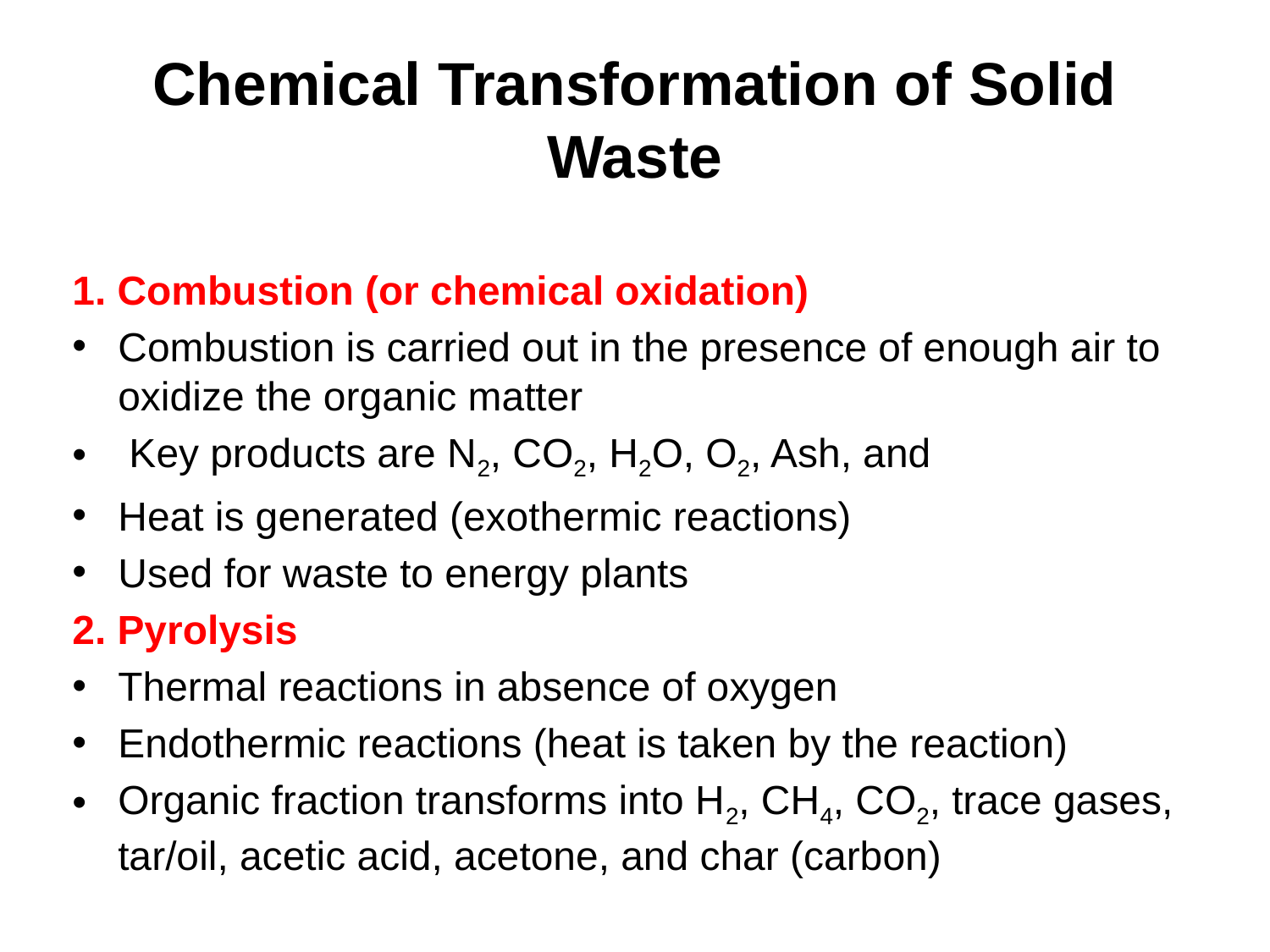

# Chemical Transformation of Solid Waste
1. Combustion (or chemical oxidation)
Combustion is carried out in the presence of enough air to oxidize the organic matter
 Key products are N2, CO2, H2O, O2, Ash, and
Heat is generated (exothermic reactions)
Used for waste to energy plants
2. Pyrolysis
Thermal reactions in absence of oxygen
Endothermic reactions (heat is taken by the reaction)
Organic fraction transforms into H2, CH4, CO2, trace gases, tar/oil, acetic acid, acetone, and char (carbon)